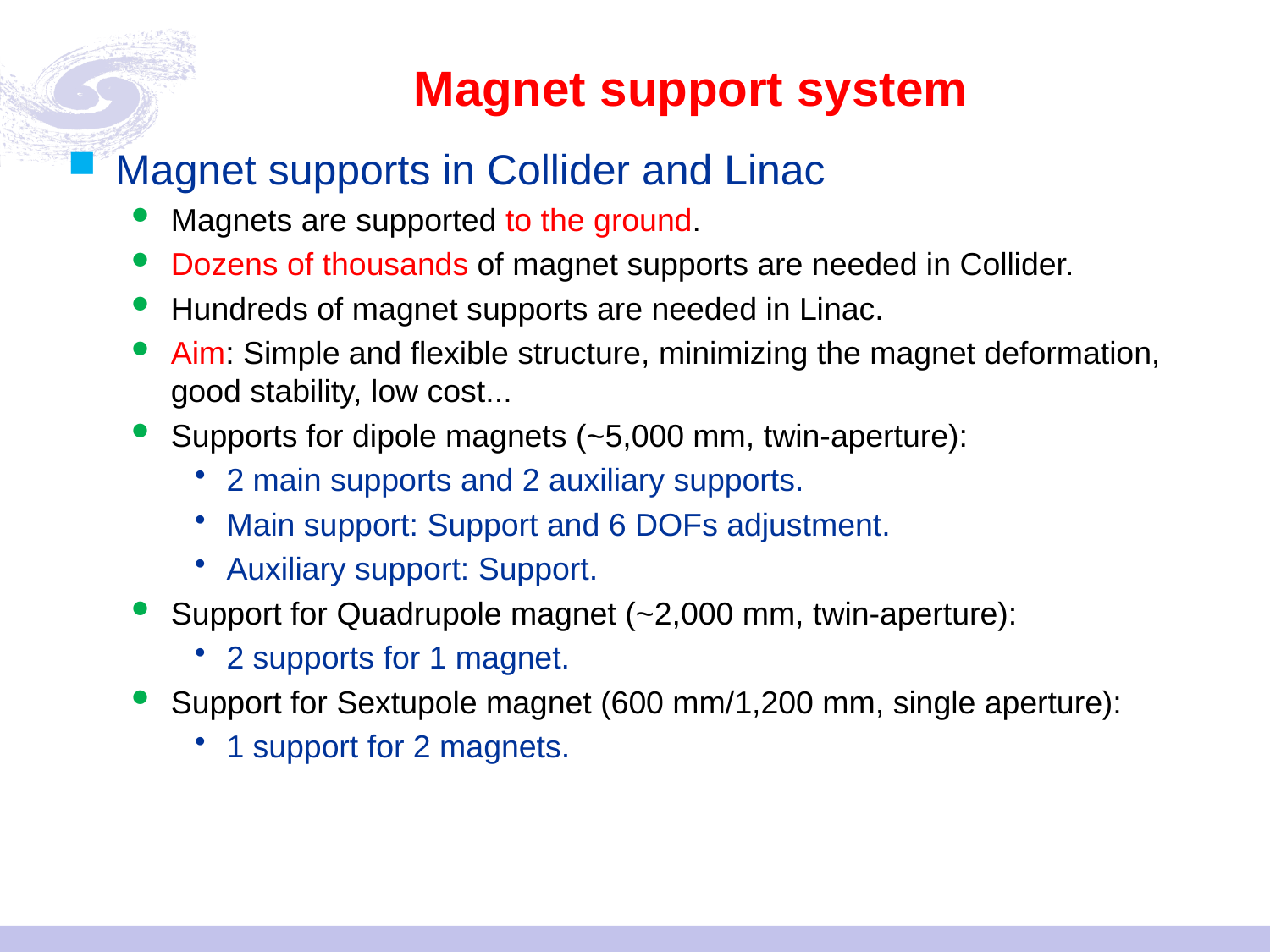

# Magnet support system
Magnet supports in Collider and Linac
Magnets are supported to the ground.
Dozens of thousands of magnet supports are needed in Collider.
Hundreds of magnet supports are needed in Linac.
Aim: Simple and flexible structure, minimizing the magnet deformation, good stability, low cost...
Supports for dipole magnets (~5,000 mm, twin-aperture):
2 main supports and 2 auxiliary supports.
Main support: Support and 6 DOFs adjustment.
Auxiliary support: Support.
Support for Quadrupole magnet (~2,000 mm, twin-aperture):
2 supports for 1 magnet.
Support for Sextupole magnet (600 mm/1,200 mm, single aperture):
1 support for 2 magnets.